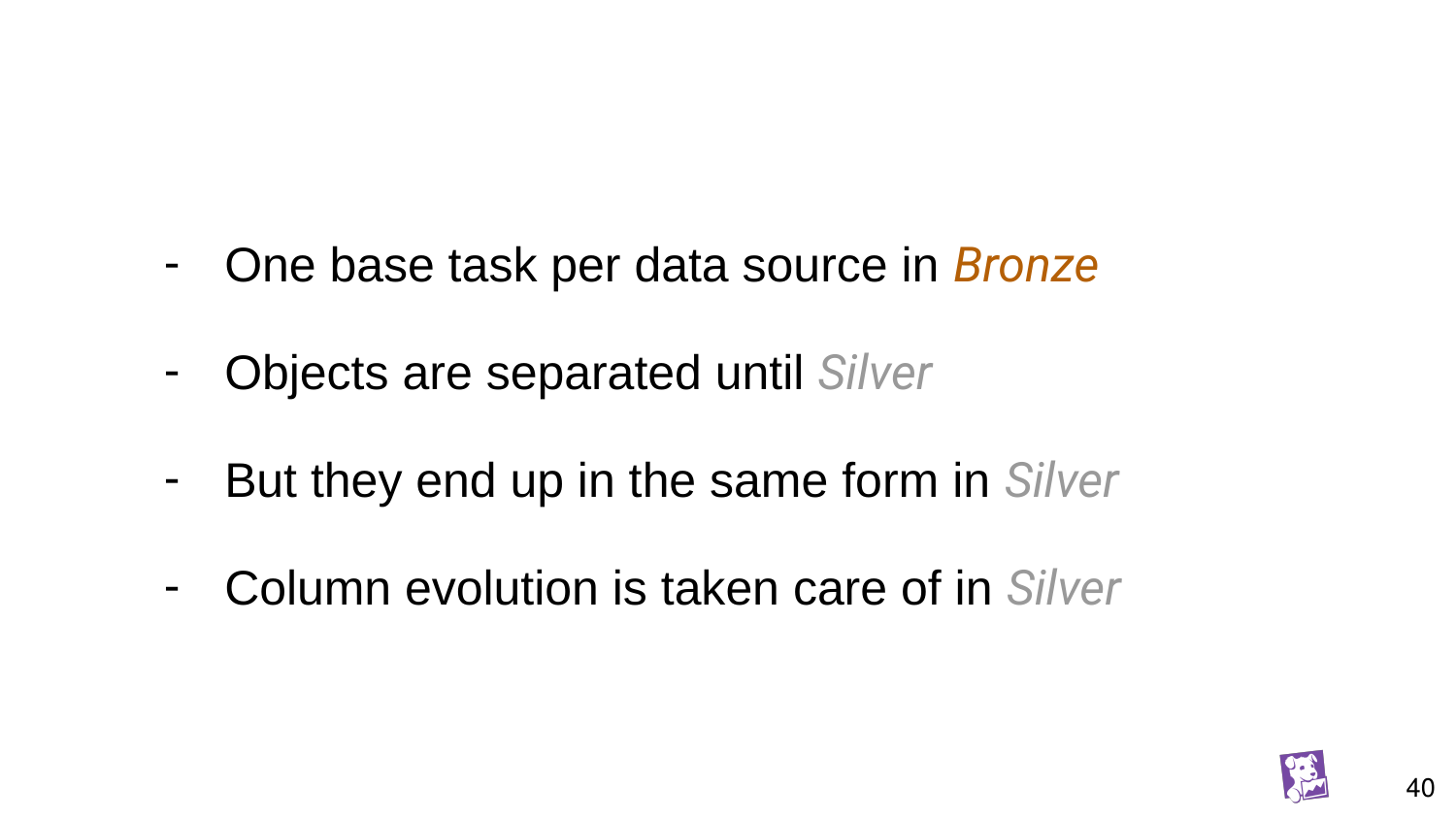

One base task per data source in Bronze
Objects are separated until Silver
But they end up in the same form in Silver
Column evolution is taken care of in Silver
40